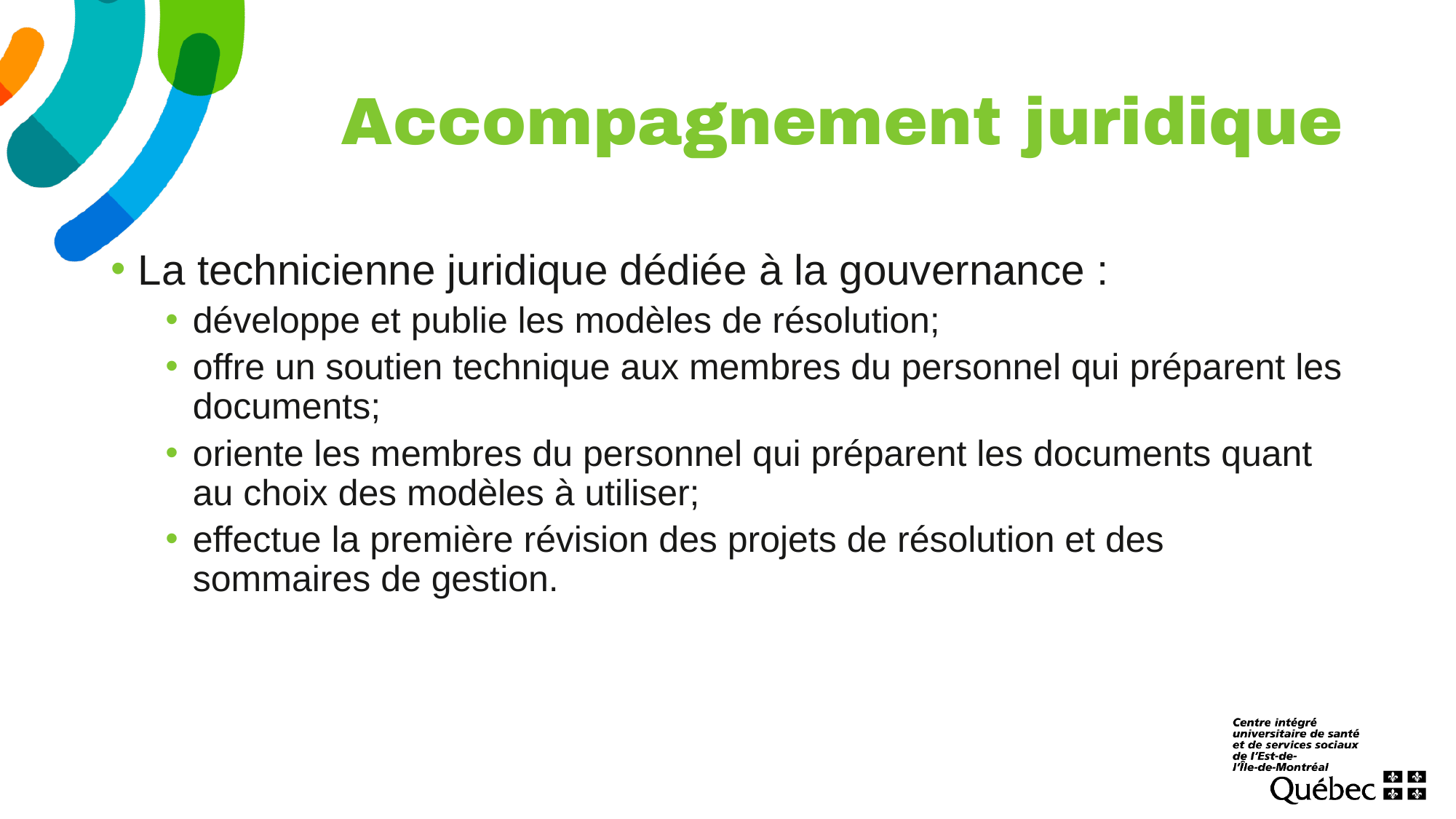

# Accompagnement juridique
La technicienne juridique dédiée à la gouvernance :
développe et publie les modèles de résolution;
offre un soutien technique aux membres du personnel qui préparent les documents;
oriente les membres du personnel qui préparent les documents quant au choix des modèles à utiliser;
effectue la première révision des projets de résolution et des sommaires de gestion.